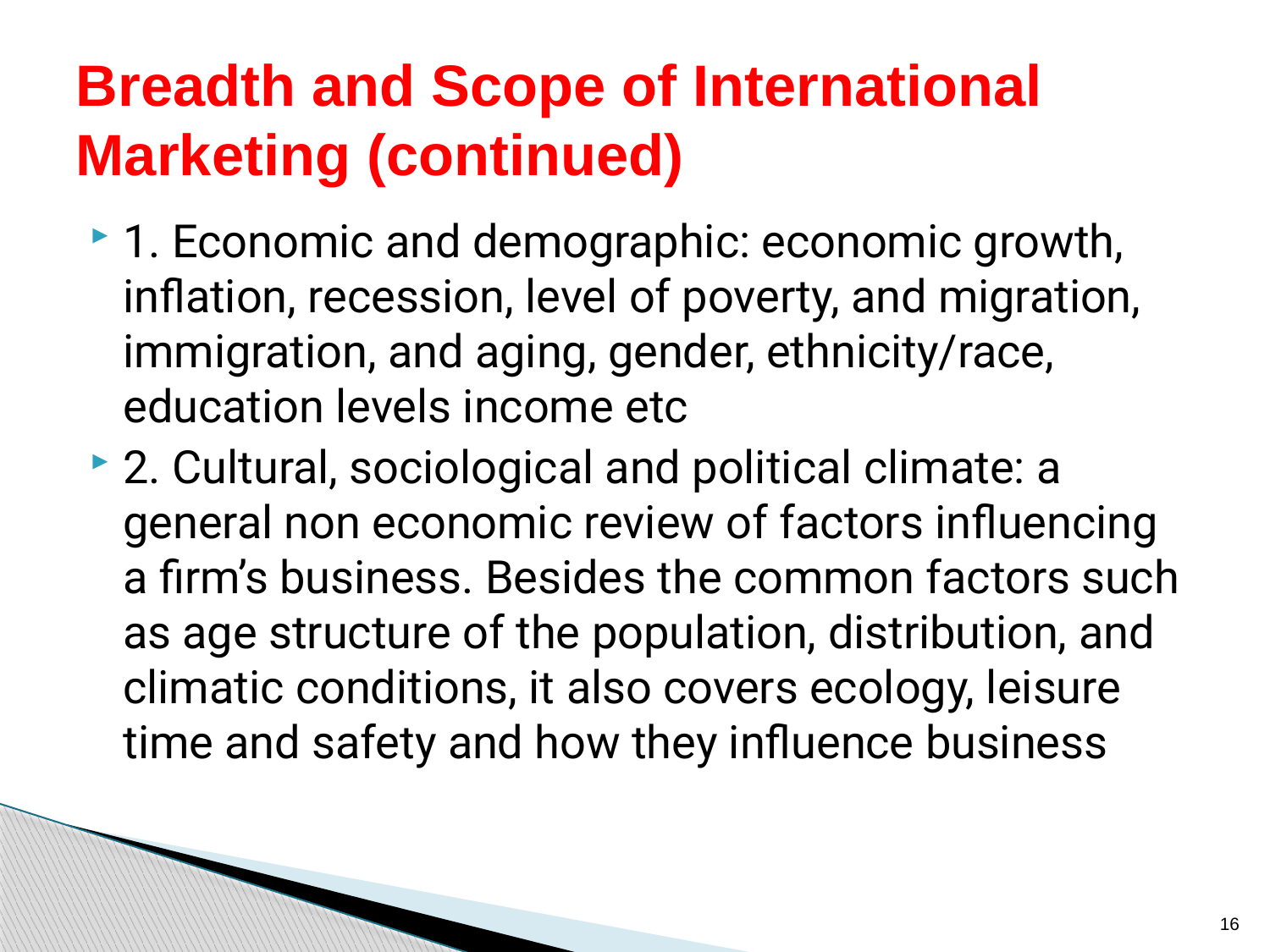

# Breadth and Scope of International Marketing (continued)
1. Economic and demographic: economic growth, inflation, recession, level of poverty, and migration, immigration, and aging, gender, ethnicity/race, education levels income etc
2. Cultural, sociological and political climate: a general non economic review of factors influencing a firm’s business. Besides the common factors such as age structure of the population, distribution, and climatic conditions, it also covers ecology, leisure time and safety and how they influence business
16